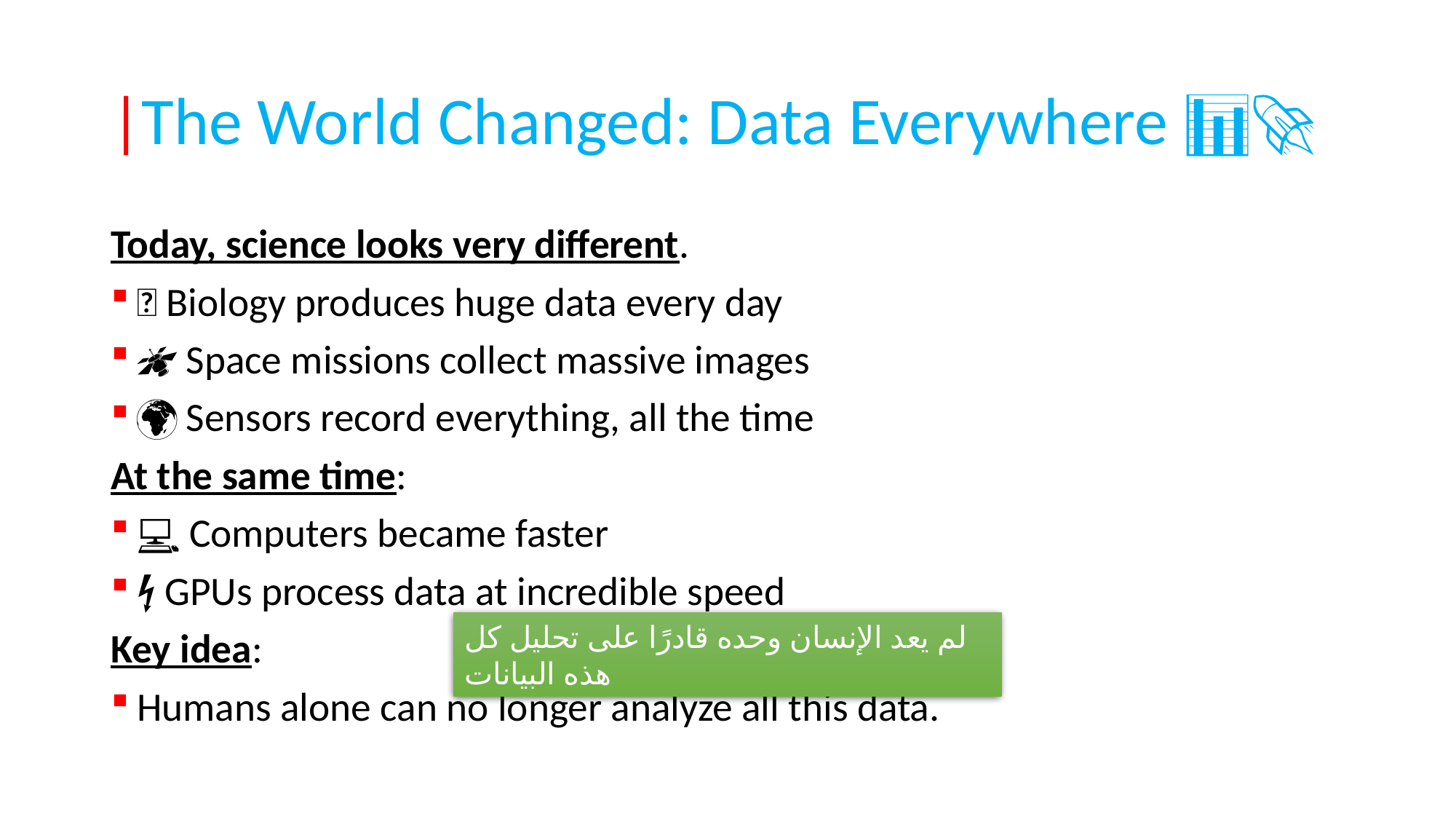

# |The World Changed: Data Everywhere 📊🚀
Today, science looks very different.
🧬 Biology produces huge data every day
🛰️ Space missions collect massive images
🌍 Sensors record everything, all the time
At the same time:
💻 Computers became faster
⚡ GPUs process data at incredible speed
Key idea:
Humans alone can no longer analyze all this data.
لم يعد الإنسان وحده قادرًا على تحليل كل هذه البيانات